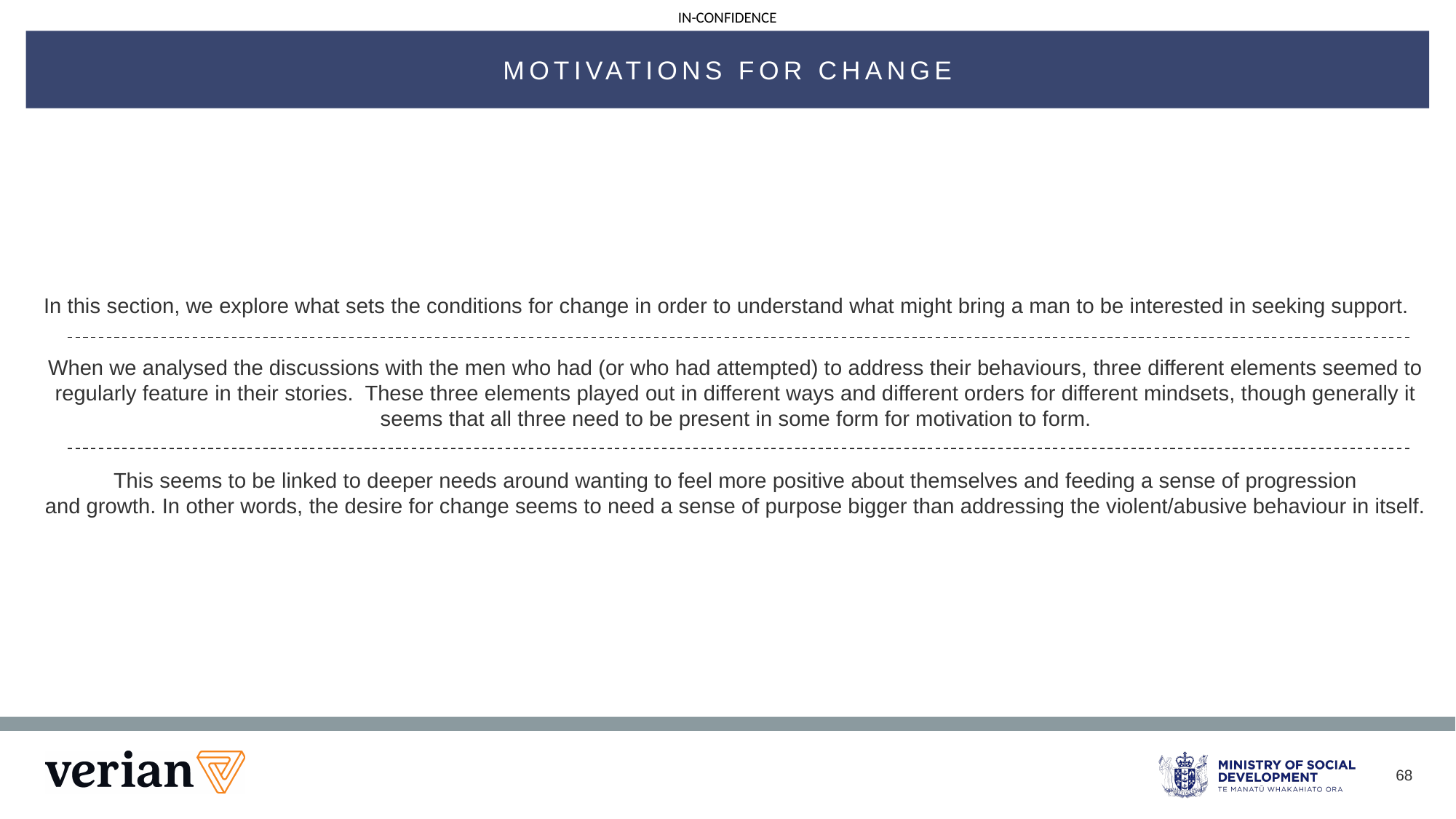

MOTIVATIONS FOR CHANGE
In this section, we explore what sets the conditions for change in order to understand what might bring a man to be interested in seeking support.
When we analysed the discussions with the men who had (or who had attempted) to address their behaviours, three different elements seemed to regularly feature in their stories.  These three elements played out in different ways and different orders for different mindsets, though generally it seems that all three need to be present in some form for motivation to form.
This seems to be linked to deeper needs around wanting to feel more positive about themselves and feeding a sense of progression and growth. In other words, the desire for change seems to need a sense of purpose bigger than addressing the violent/abusive behaviour in itself.